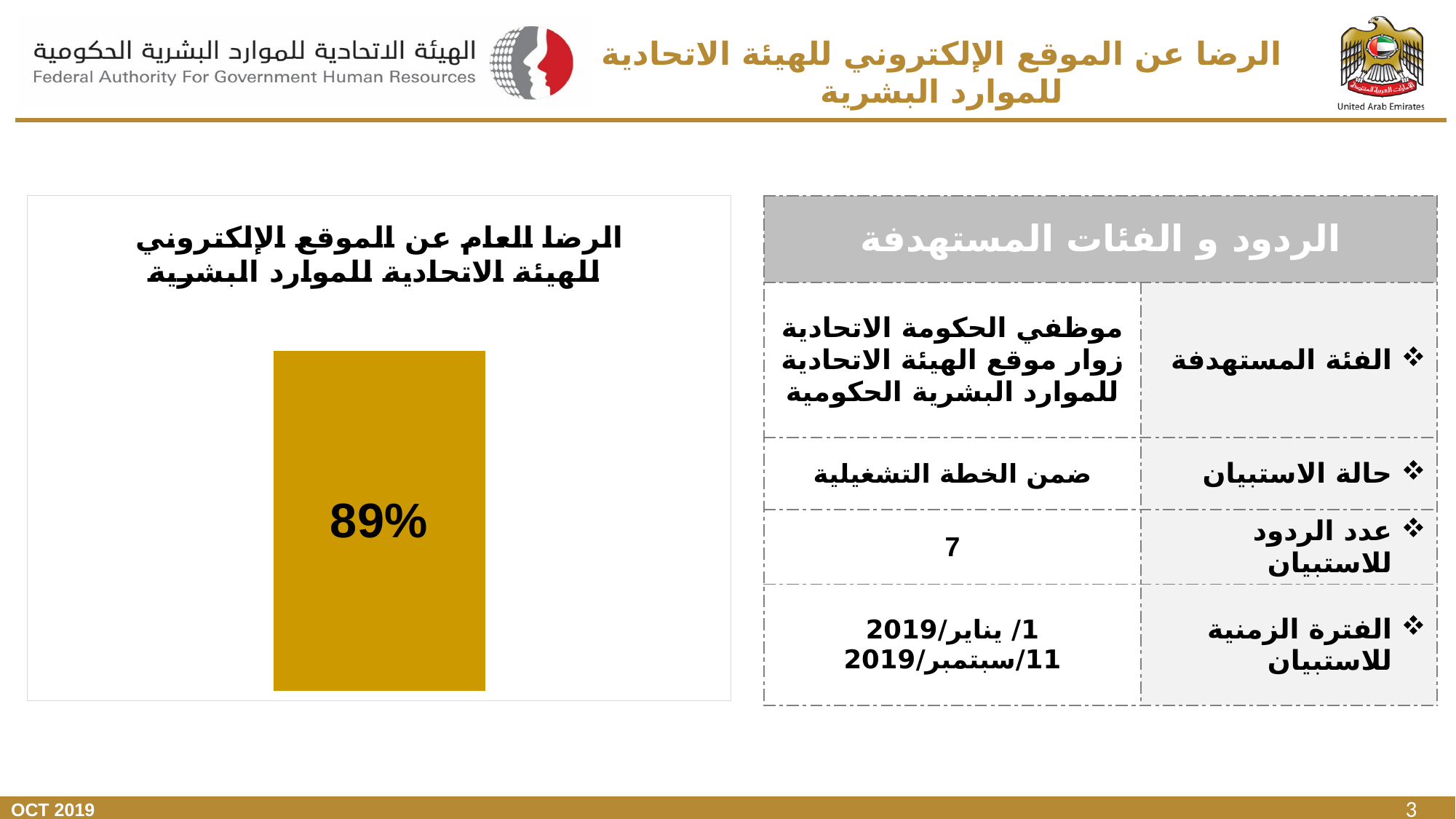

# الرضا عن الموقع الإلكتروني للهيئة الاتحادية للموارد البشرية

### Chart: الرضا العام عن الموقع الإلكتروني للهيئة الاتحادية للموارد البشرية

| Category |  |
|---|---|
| الرضا العام عن الموقع الإلكتروني للهيئة الاتحادية للموارد البشرية  | 0.8857142857142857 |
| الردود و الفئات المستهدفة |  |
| --- | --- |
| موظفي الحكومة الاتحادية زوار موقع الهيئة الاتحادية للموارد البشرية الحكومية | الفئة المستهدفة |
| ضمن الخطة التشغيلية | حالة الاستبيان |
| 7 | عدد الردود للاستبيان |
| 1/ يناير/2019 11/سبتمبر/2019 | الفترة الزمنية للاستبيان |